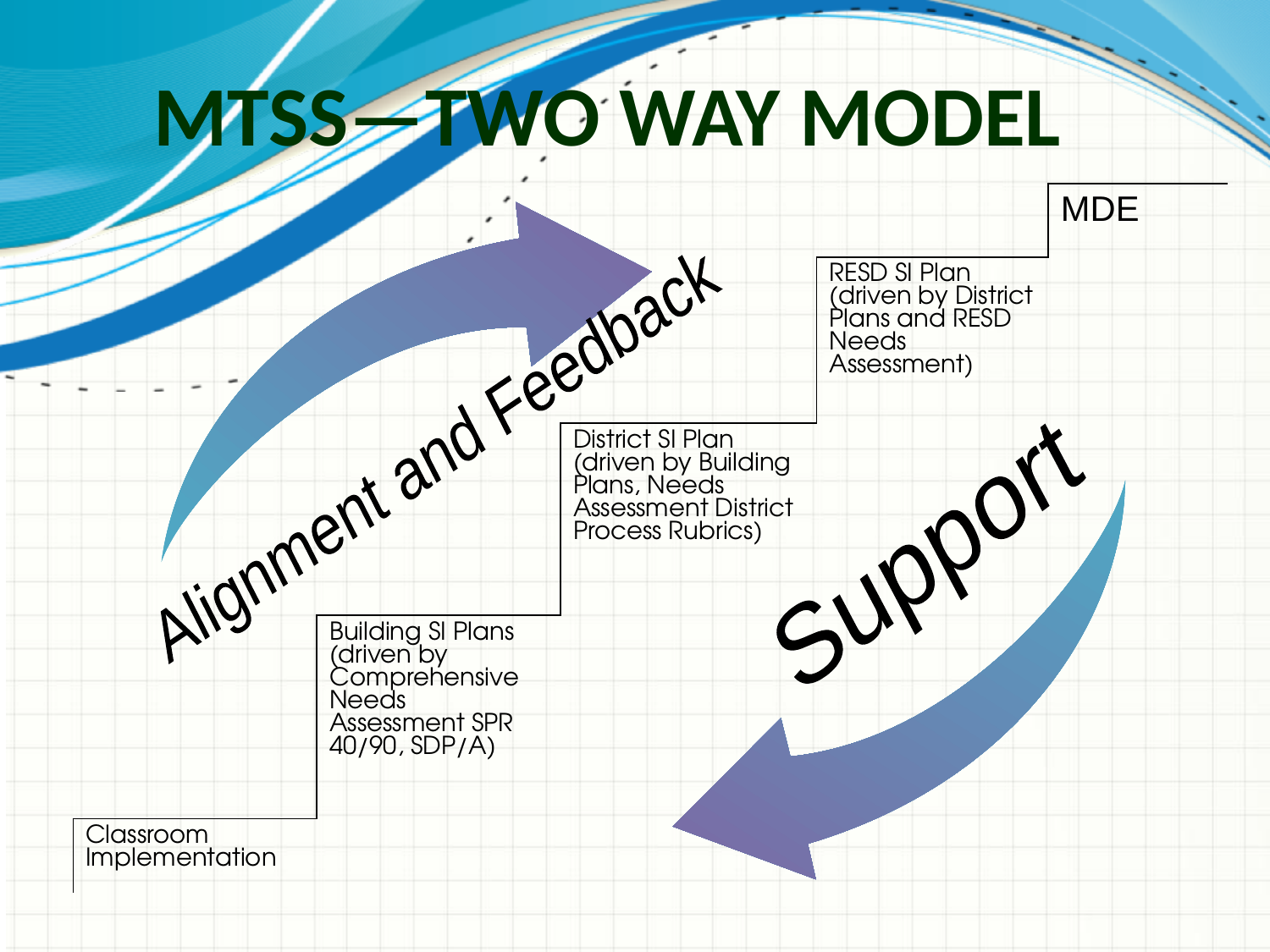

# MTSS—Two Way Model
|  |  |  |  | MDE |
| --- | --- | --- | --- | --- |
|  |  |  | RESD SI Plan (driven by District Plans and RESD Needs Assessment) |  |
|  |  | District SI Plan (driven by Building Plans, Needs Assessment District Process Rubrics) |  |  |
|  | Building SI Plans (driven by Comprehensive Needs Assessment SPR 40/90, SDP/A) |  |  |  |
| Classroom Implementation |  |  |  |  |

Alignment and Feedback
Support